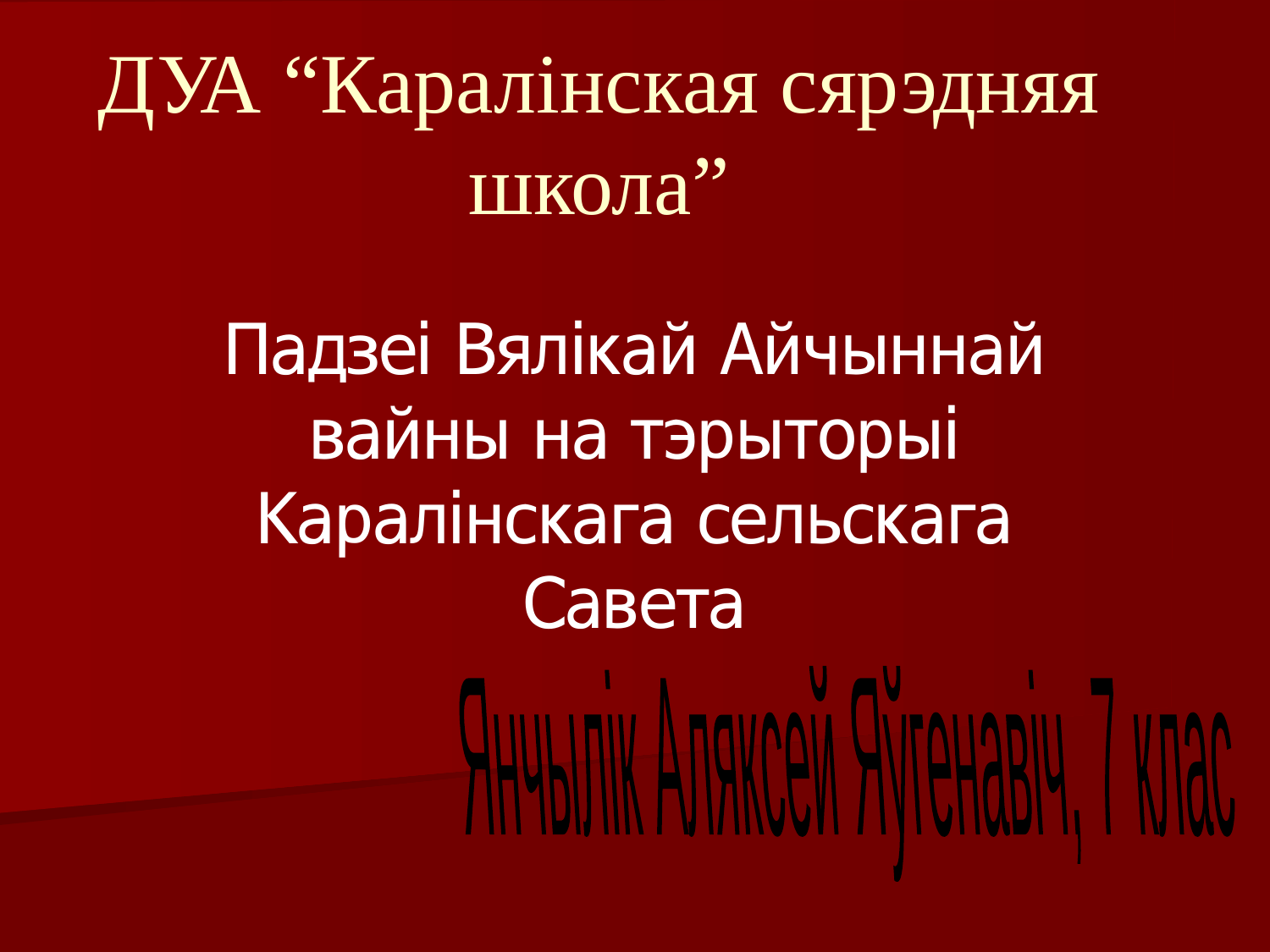

# ДУА “Каралінская сярэдняя школа”
Падзеі Вялікай Айчыннай вайны на тэрыторыі Каралінскага сельскага Савета
Янчылік Аляксей Яўгенавіч, 7 клас